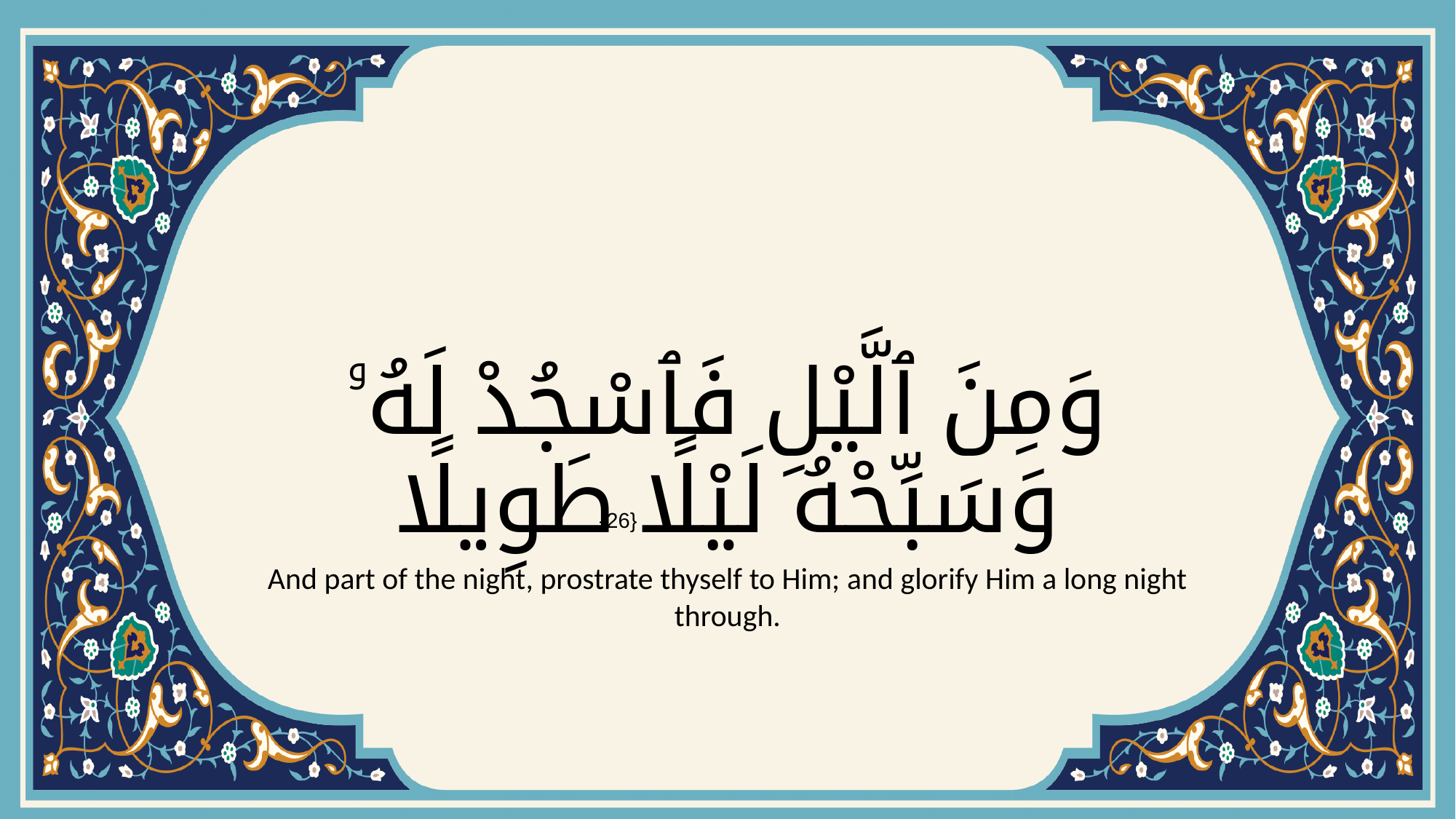

# وَمِنَ ٱلَّيْلِ فَٱسْجُدْ لَهُۥ وَسَبِّحْهُ لَيْلًا طَوِيلًا
{26}
And part of the night, prostrate thyself to Him; and glorify Him a long night through.